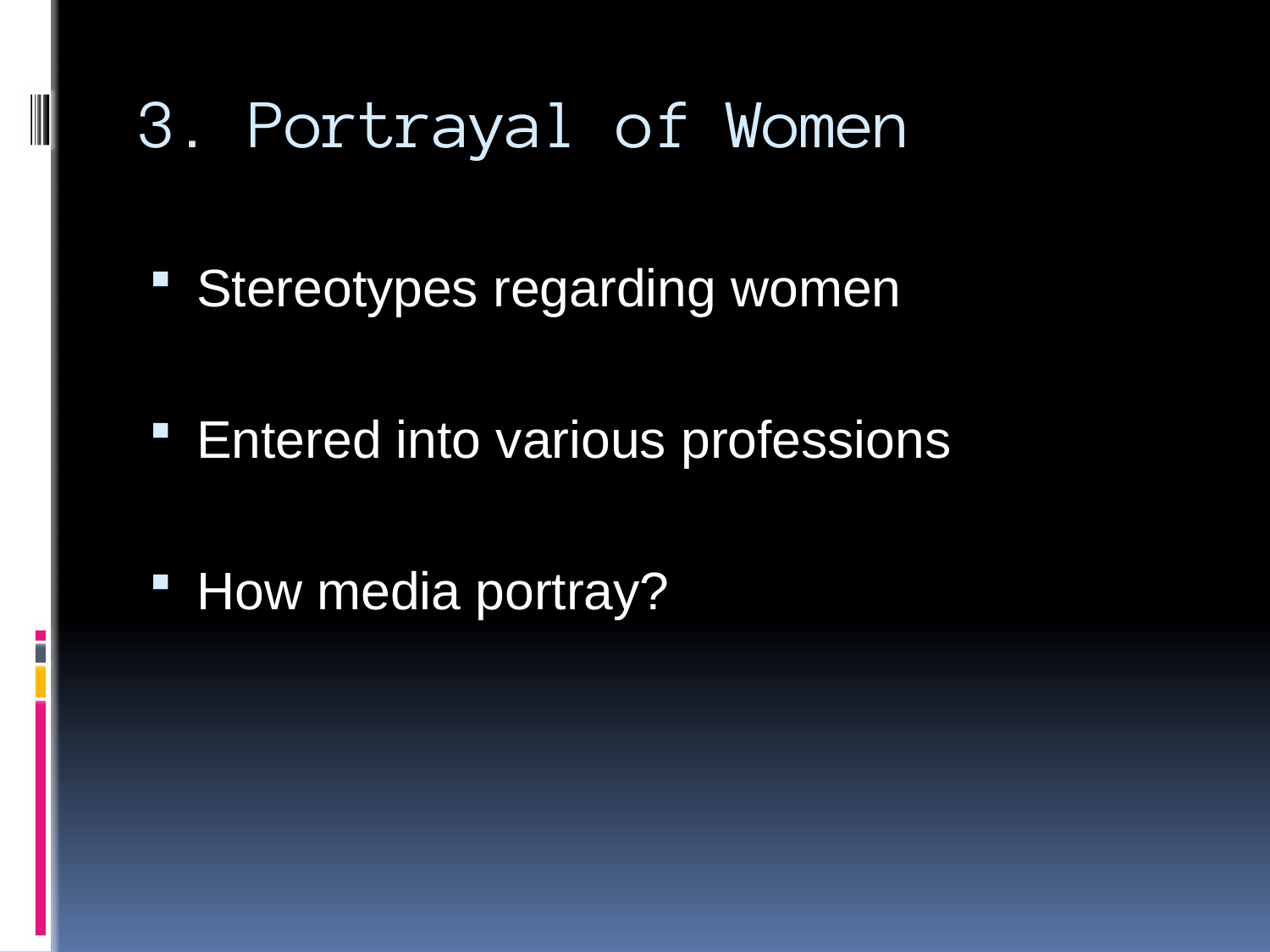

# 3. Portrayal of Women
Stereotypes regarding women

Entered into various professions

How media portray?